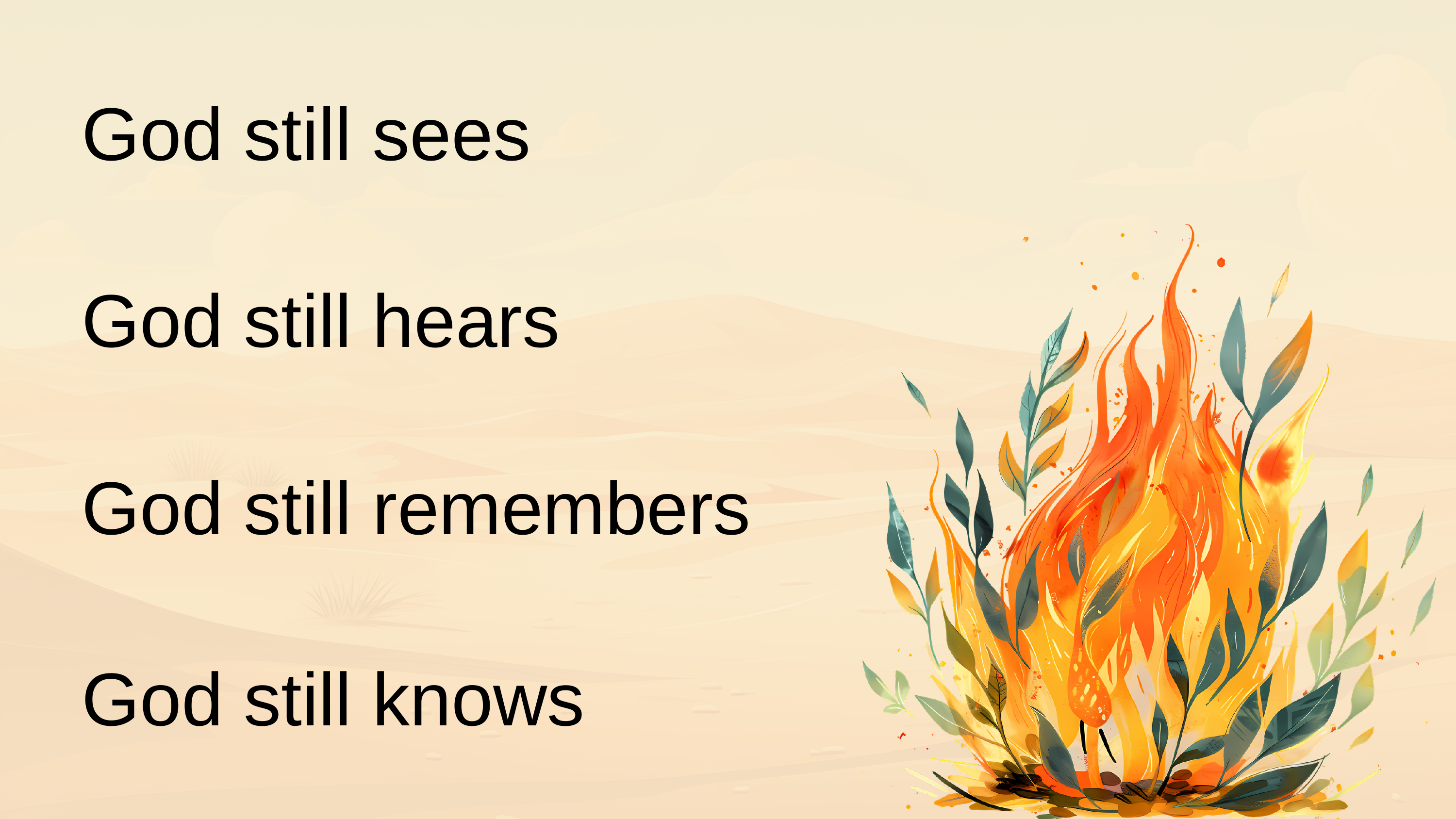

God still sees

God still hears
God still remembers
God still knows